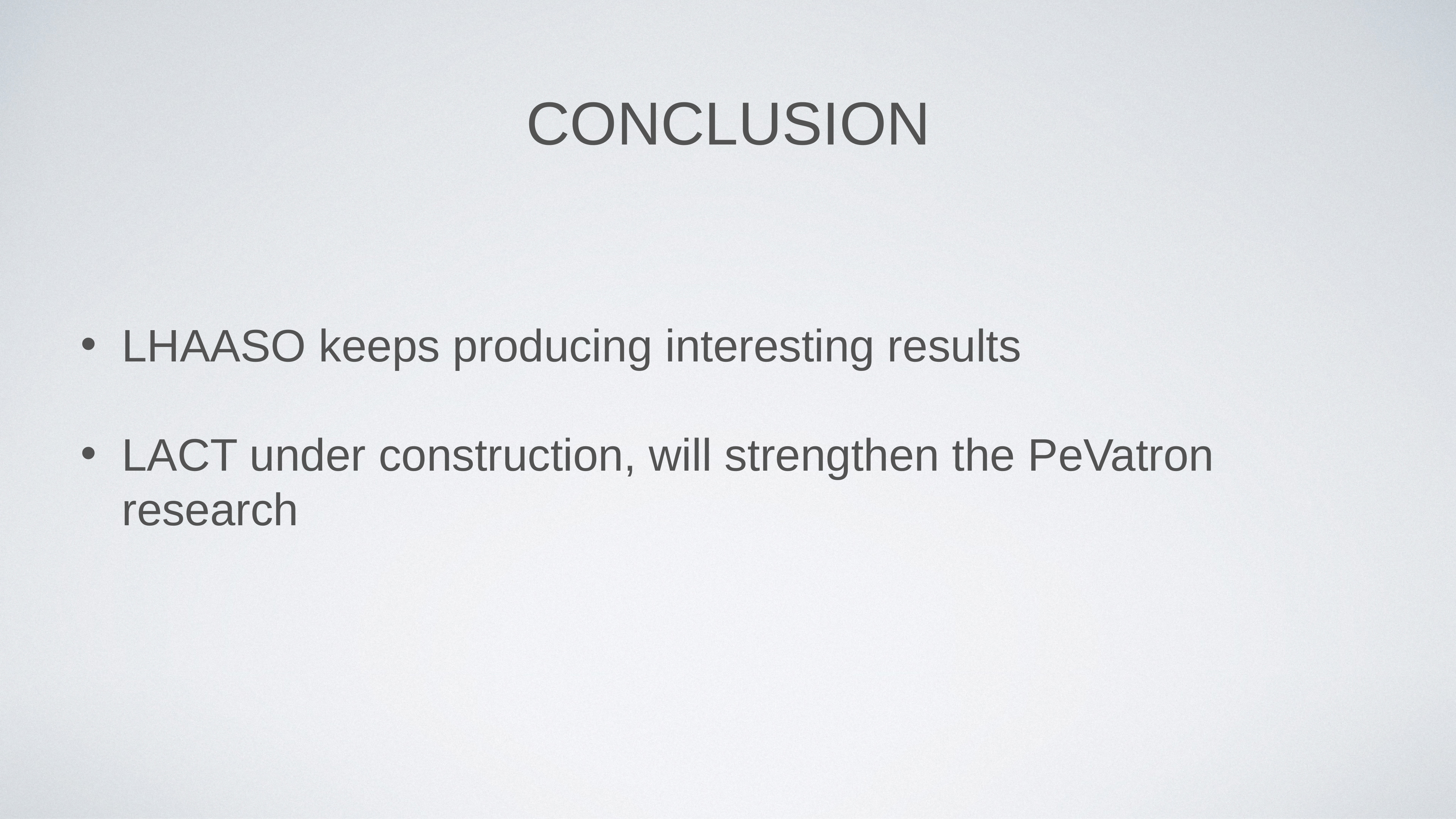

# Conclusion
LHAASO keeps producing interesting results

LACT under construction, will strengthen the PeVatron research